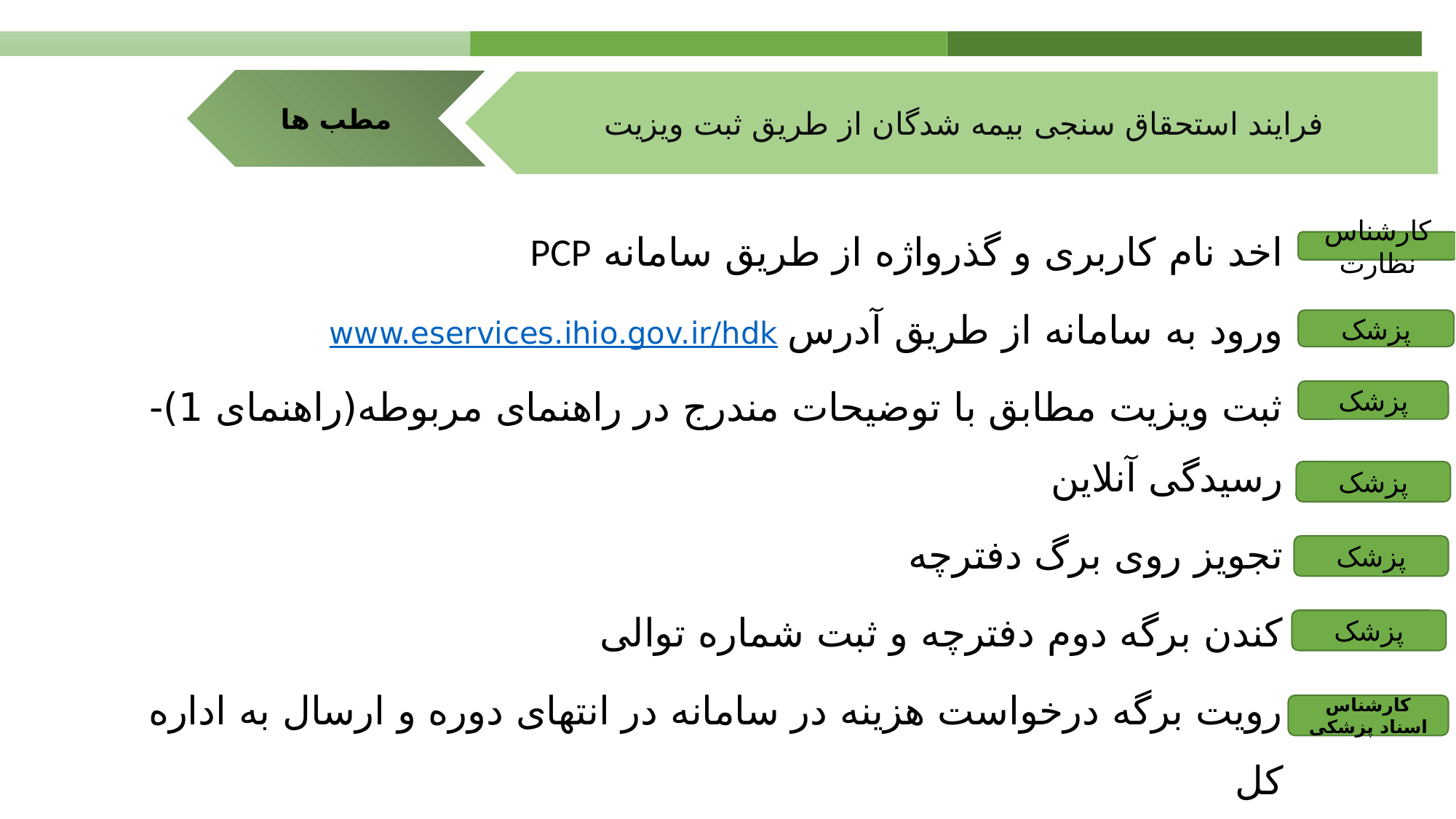

مطب ها
فرایند استحقاق سنجی بیمه شدگان از طریق ثبت ویزیت
اخد نام کاربری و گذرواژه از طریق سامانه PCP
ورود به سامانه از طریق آدرس www.eservices.ihio.gov.ir/hdk
ثبت ویزیت مطابق با توضیحات مندرج در راهنمای مربوطه(راهنمای 1)- رسیدگی آنلاین
تجویز روی برگ دفترچه
کندن برگه دوم دفترچه و ثبت شماره توالی
رویت برگه درخواست هزینه در سامانه در انتهای دوره و ارسال به اداره کل
 رسیدگی اسناد در پنل کنترل کیفی (QCP)

Learning objectives
Keywords
کارشناس نظارت
پزشک
پزشک
Standards
پزشک
پزشک
پزشک
کارشناس اسناد پزشکی